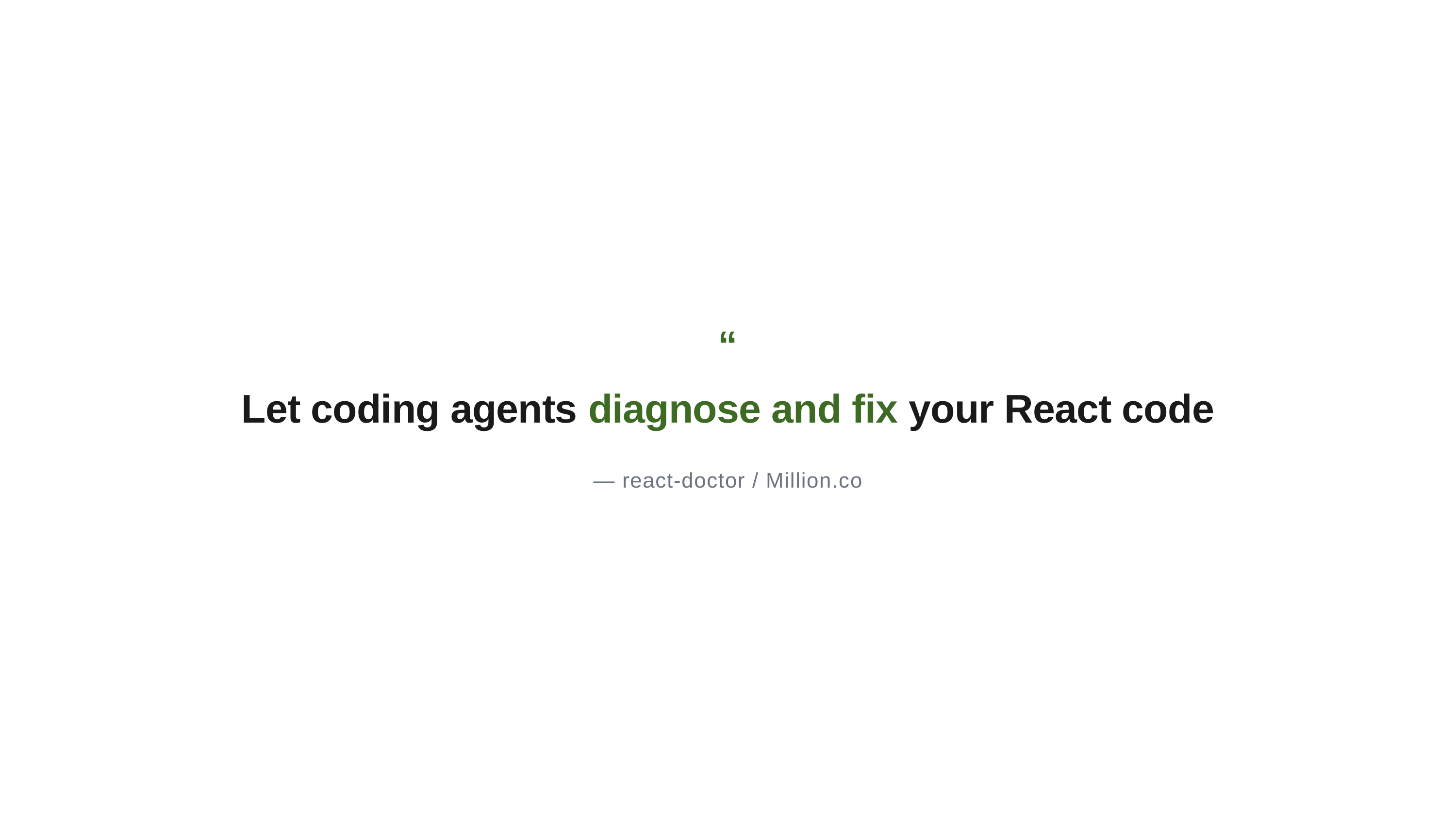

“
Let coding agents diagnose and fix your React code
— react-doctor / Million.co